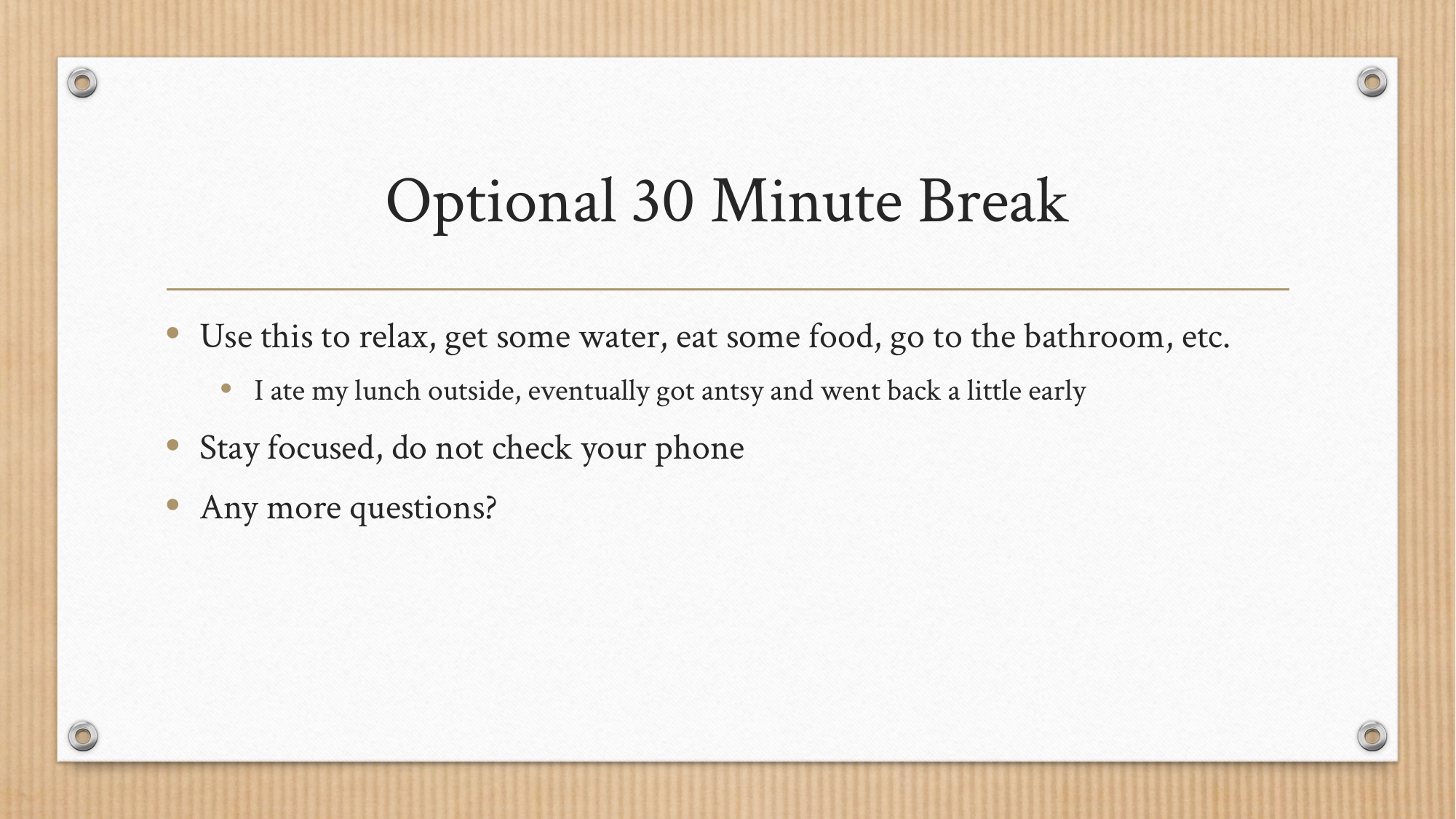

# Optional 30 Minute Break
Use this to relax, get some water, eat some food, go to the bathroom, etc.
I ate my lunch outside, eventually got antsy and went back a little early
Stay focused, do not check your phone
Any more questions?